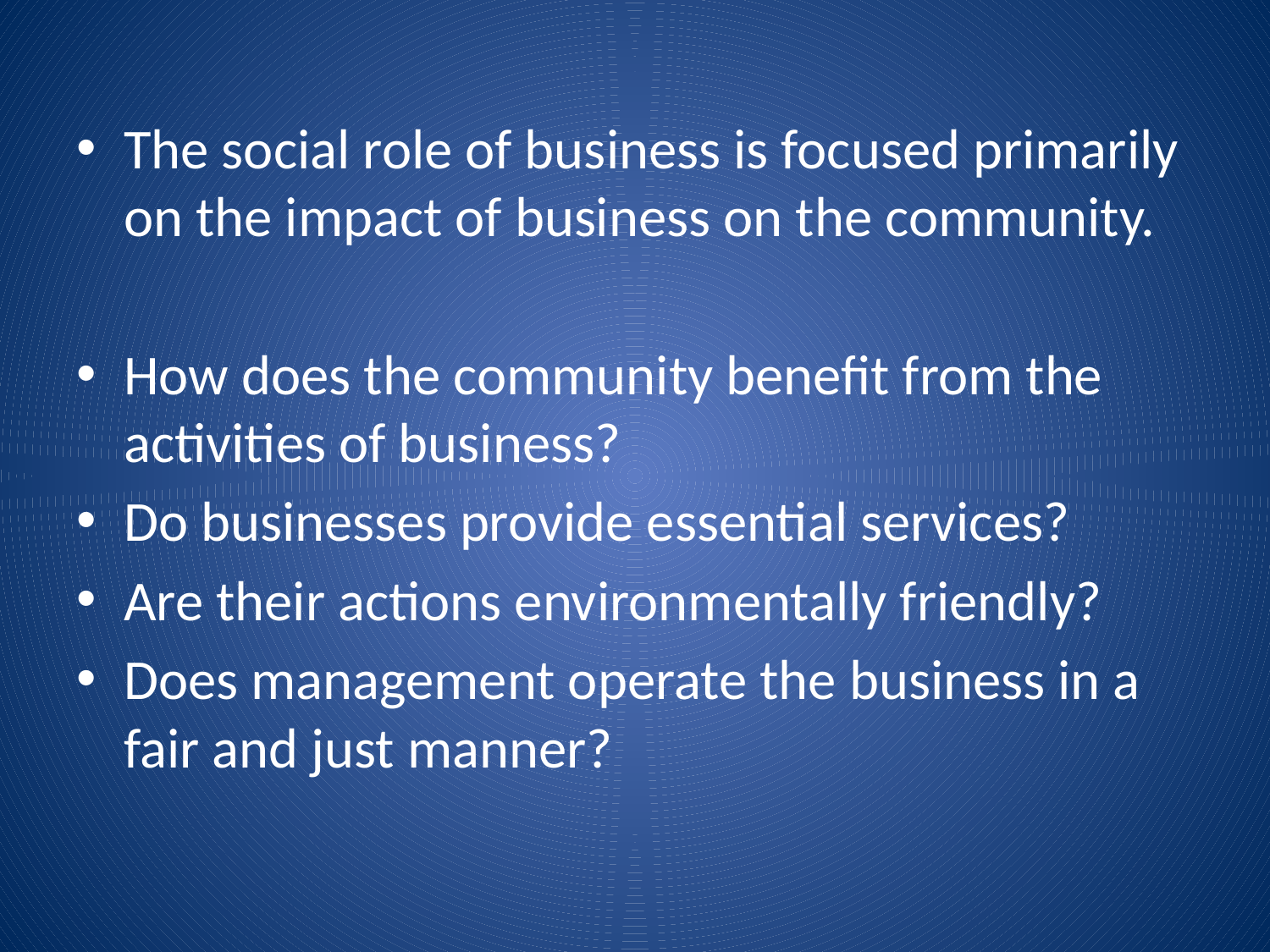

The social role of business is focused primarily on the impact of business on the community.

How does the community benefit from the activities of business?
Do businesses provide essential services?
Are their actions environmentally friendly?
Does management operate the business in a fair and just manner?